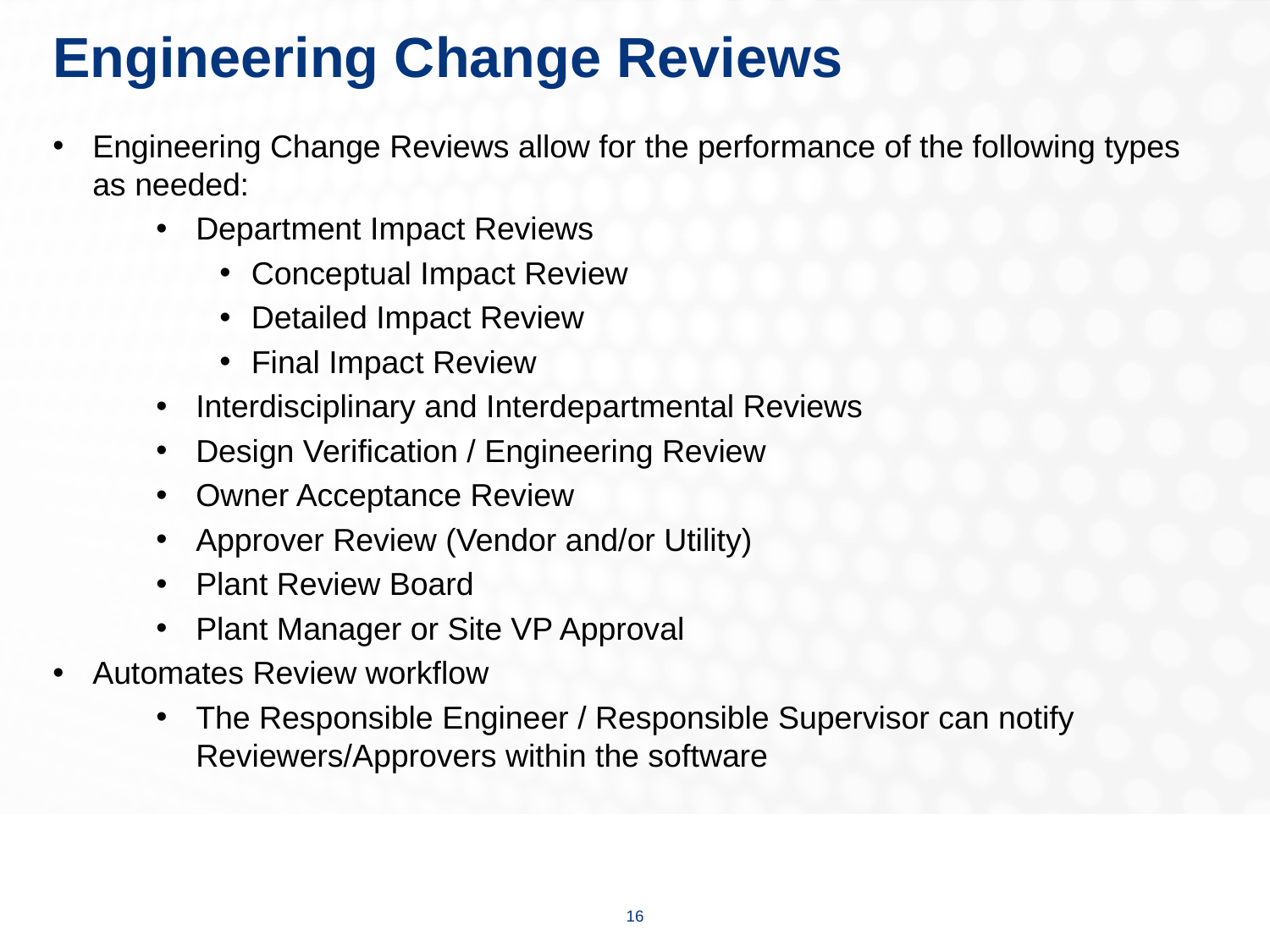

# Engineering Change Reviews
Engineering Change Reviews allow for the performance of the following types as needed:
Department Impact Reviews
Conceptual Impact Review
Detailed Impact Review
Final Impact Review
Interdisciplinary and Interdepartmental Reviews
Design Verification / Engineering Review
Owner Acceptance Review
Approver Review (Vendor and/or Utility)
Plant Review Board
Plant Manager or Site VP Approval
Automates Review workflow
The Responsible Engineer / Responsible Supervisor can notify Reviewers/Approvers within the software

16